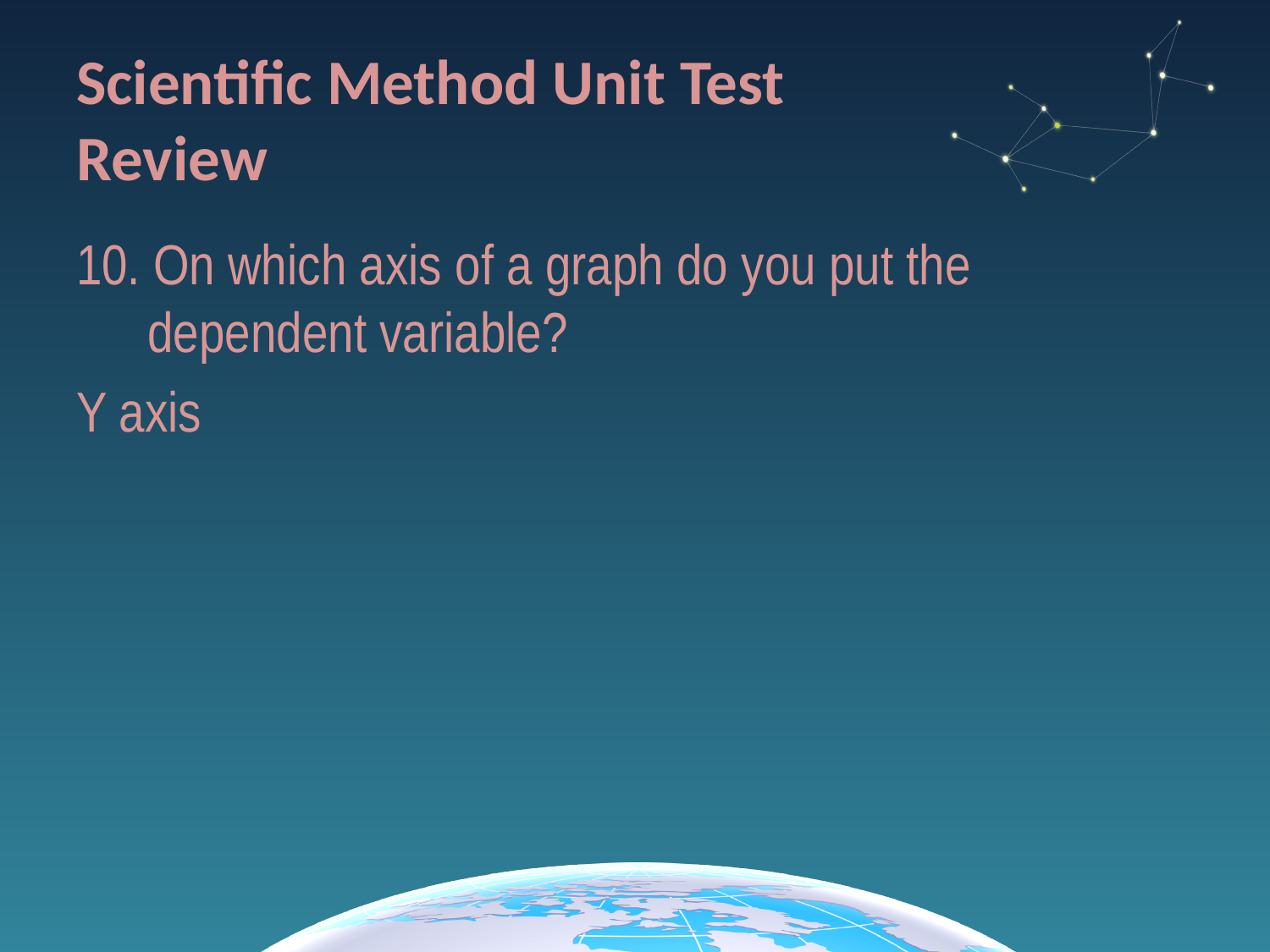

# Scientific Method Unit Test Review
10. On which axis of a graph do you put the dependent variable?
Y axis